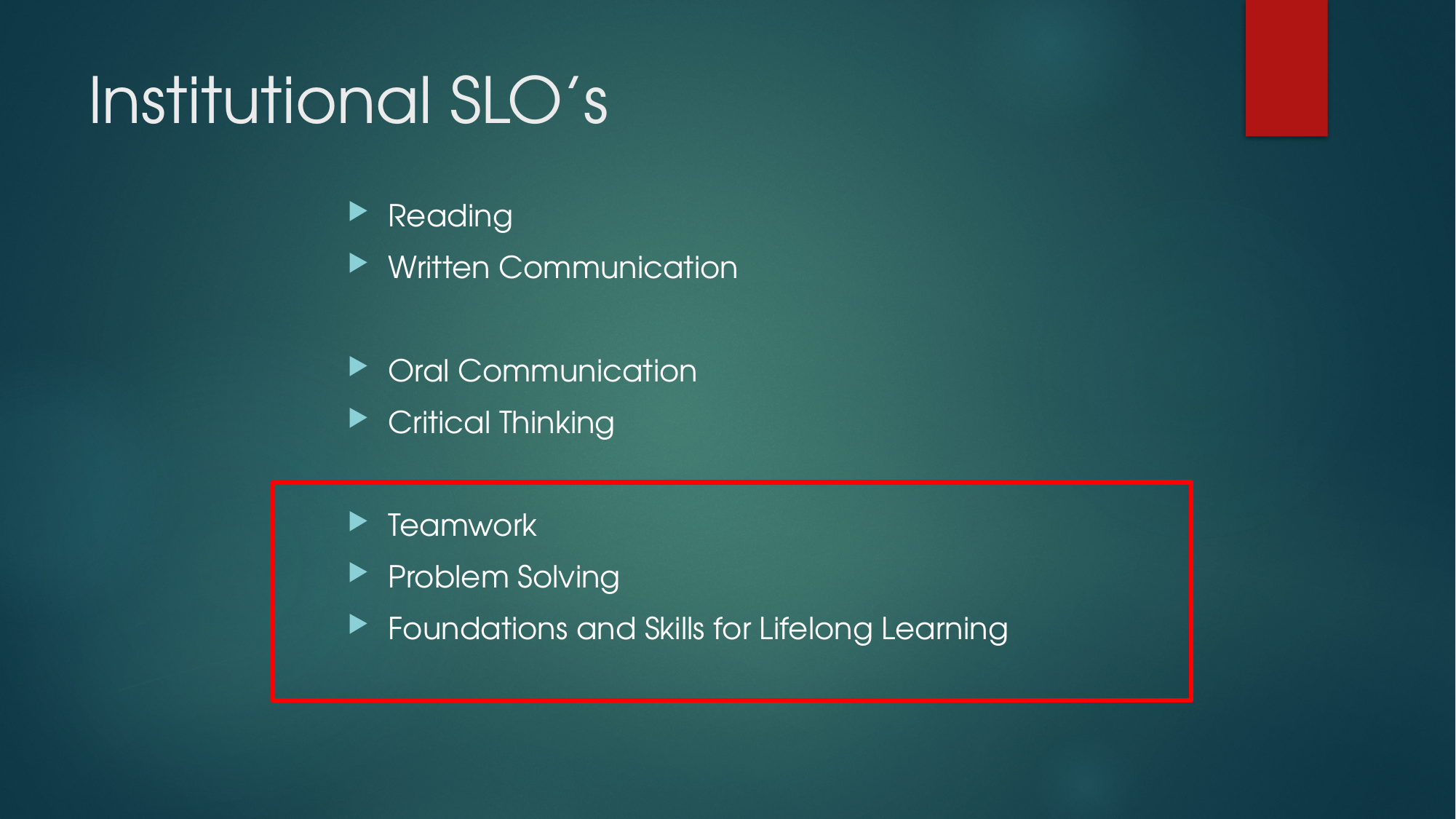

# Institutional SLO’s
Reading
Written Communication

Oral Communication
Critical Thinking

Teamwork
Problem Solving
Foundations and Skills for Lifelong Learning